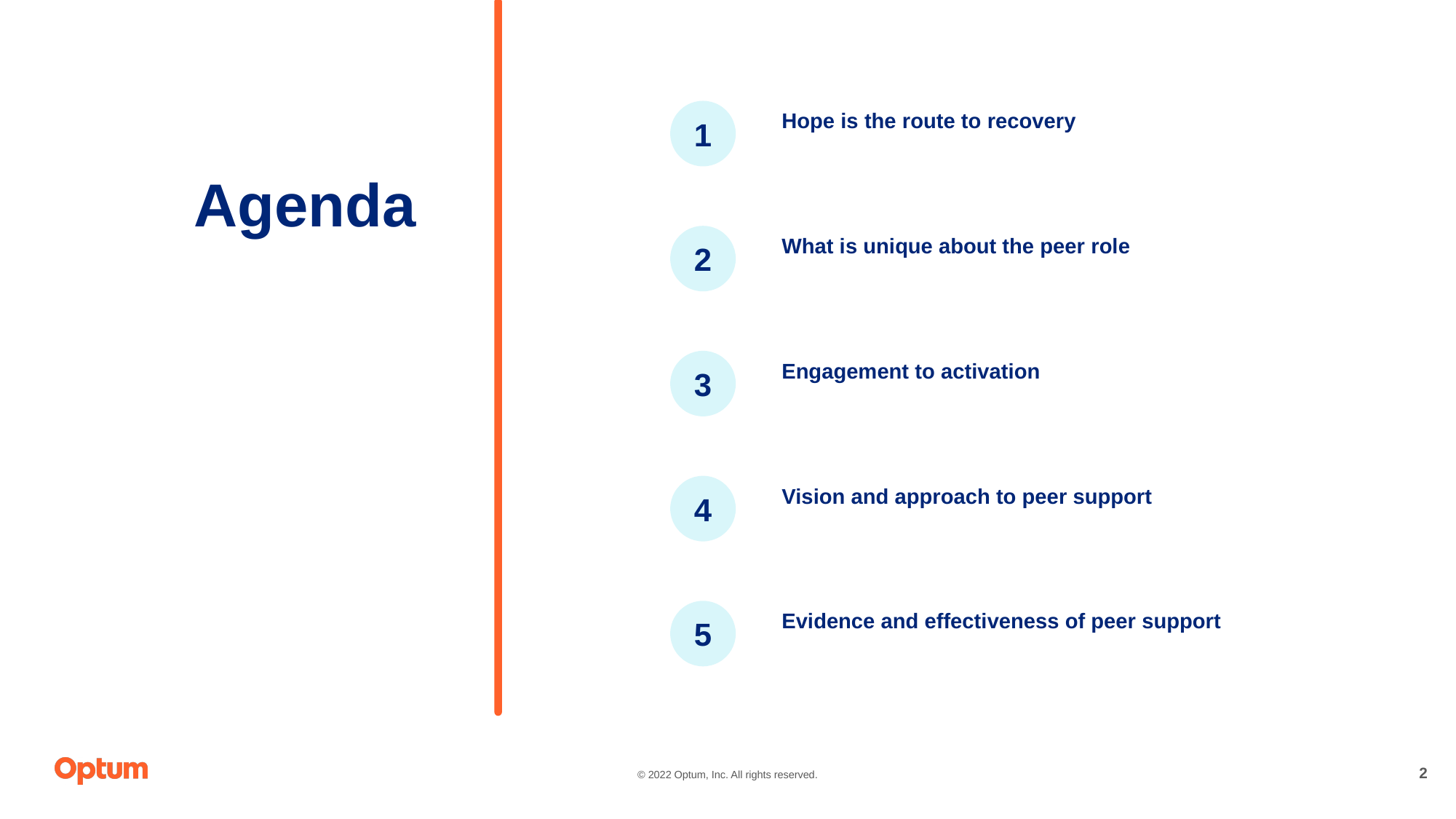

1
Hope is the route to recovery
Agenda
2
What is unique about the peer role
3
Engagement to activation
4
Vision and approach to peer support
5
Evidence and effectiveness of peer support